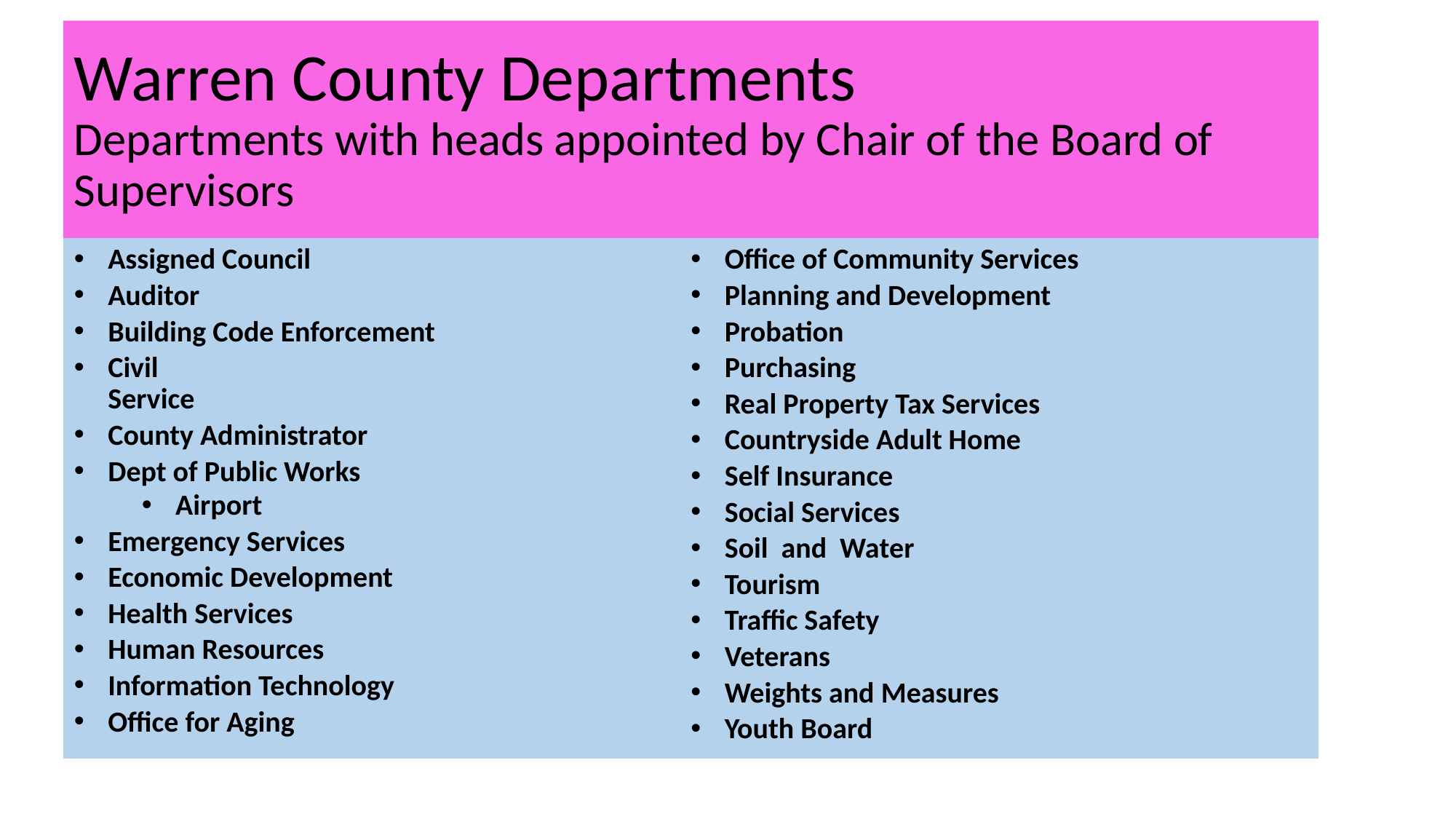

# Warren County Departments Departments with heads appointed by Chair of the Board of Supervisors
Assigned Council
Auditor
Building Code Enforcement
Civil
Service
County Administrator
Dept of Public Works
Airport
Emergency Services
Economic Development
Health Services
Human Resources
Information Technology
Office for Aging
Office of Community Services
Planning and Development
Probation
Purchasing
Real Property Tax Services
Countryside Adult Home
Self Insurance
Social Services
Soil  and  Water
Tourism
Traffic Safety
Veterans
Weights and Measures
Youth Board